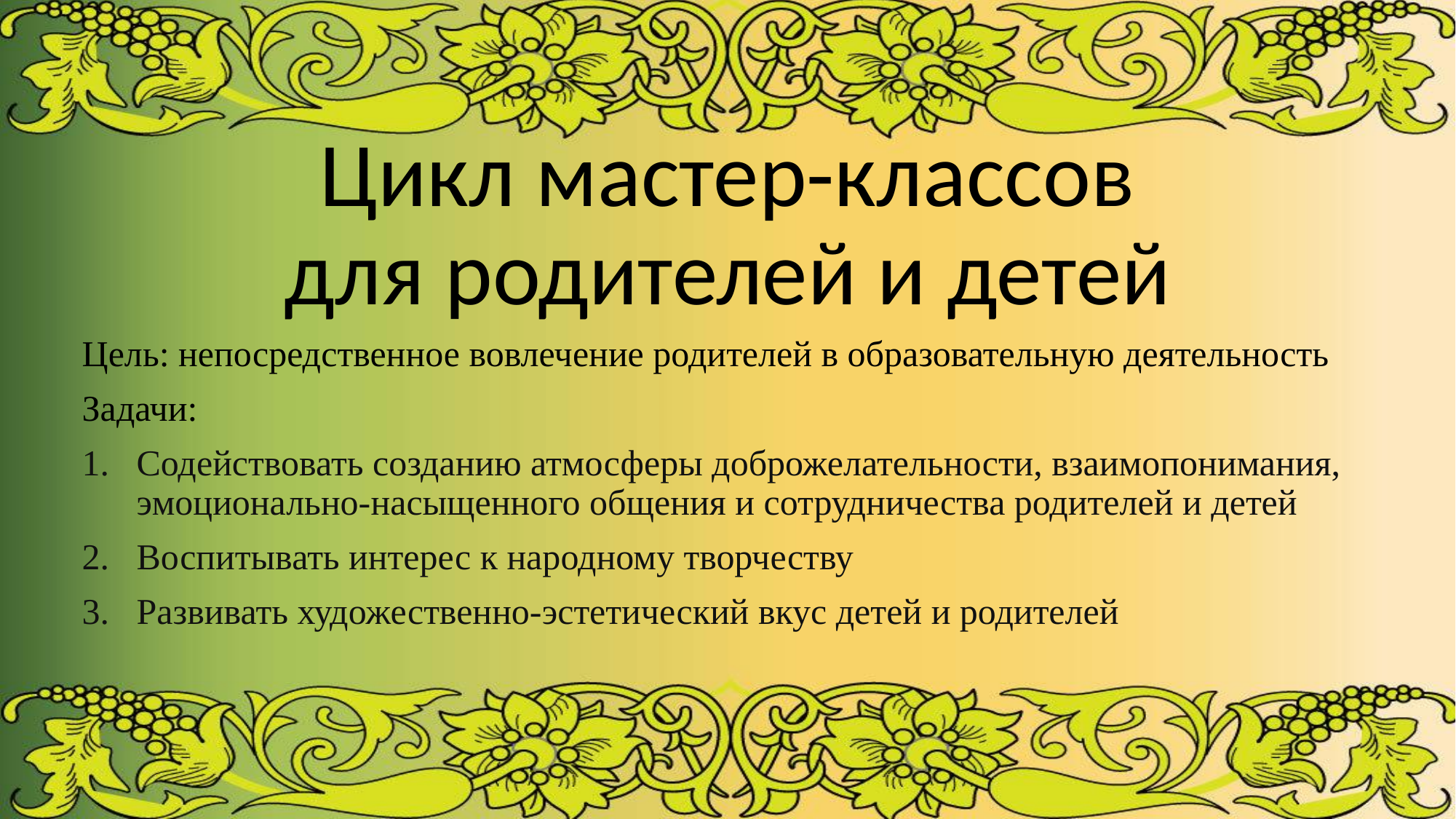

# Цикл мастер-классов для родителей и детей
Цель: непосредственное вовлечение родителей в образовательную деятельность
Задачи:
Содействовать созданию атмосферы доброжелательности, взаимопонимания, эмоционально-насыщенного общения и сотрудничества родителей и детей
Воспитывать интерес к народному творчеству
Развивать художественно-эстетический вкус детей и родителей